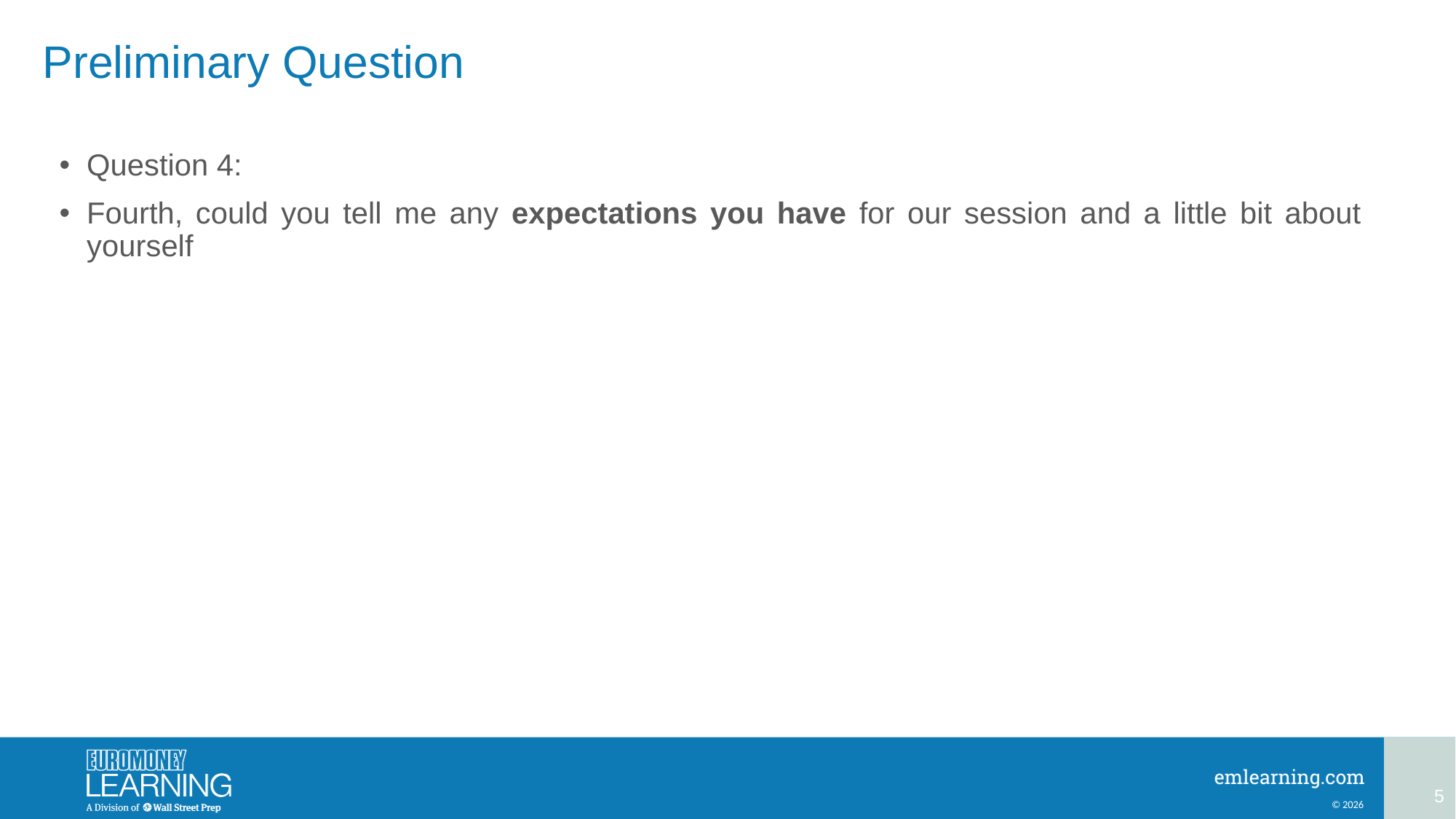

# Preliminary Question
Question 4:
Fourth, could you tell me any expectations you have for our session and a little bit about yourself

5